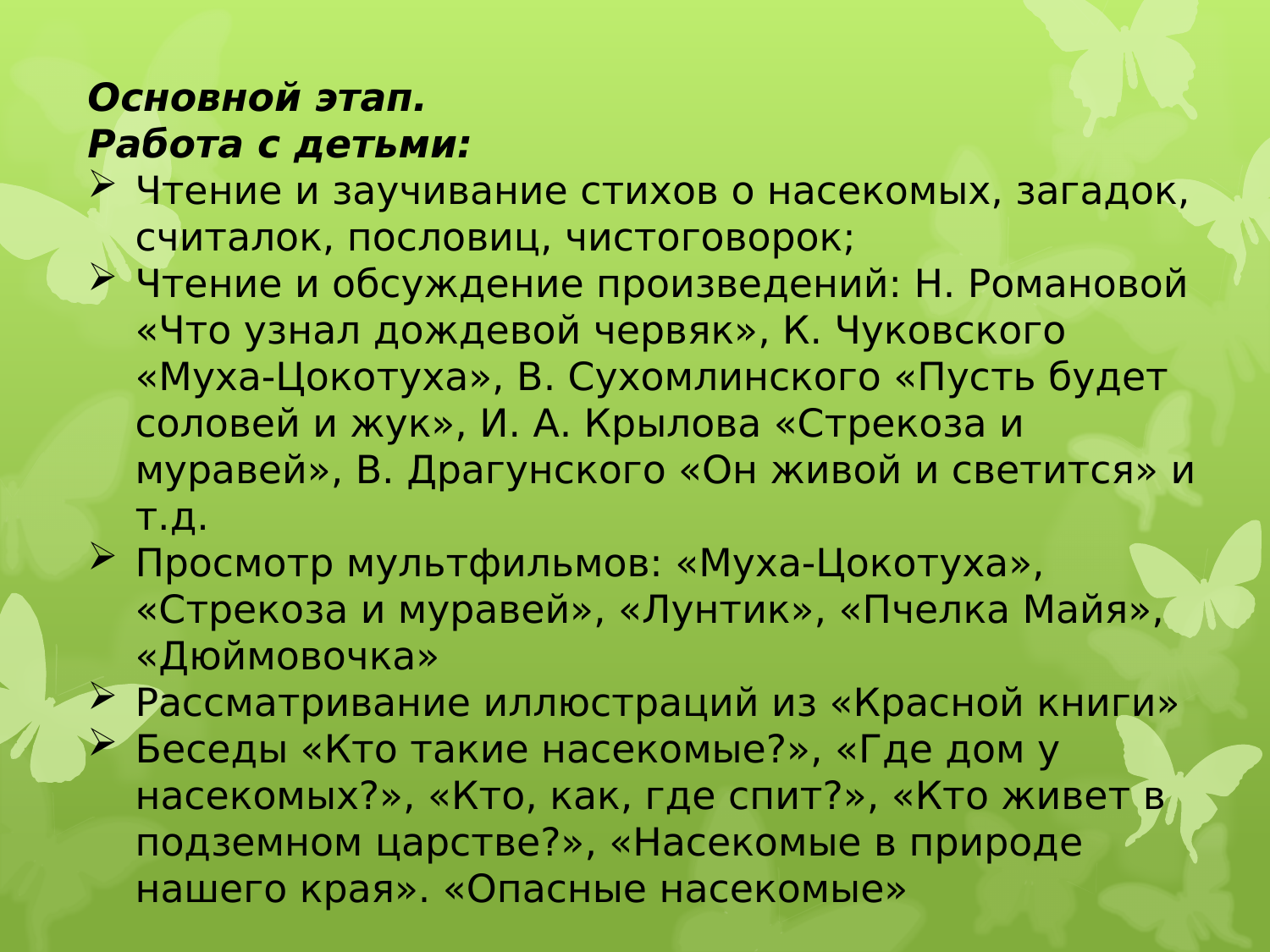

Основной этап.
Работа с детьми:
Чтение и заучивание стихов о насекомых, загадок, считалок, пословиц, чистоговорок;
Чтение и обсуждение произведений: Н. Романовой «Что узнал дождевой червяк», К. Чуковского «Муха-Цокотуха», В. Сухомлинского «Пусть будет соловей и жук», И. А. Крылова «Стрекоза и муравей», В. Драгунского «Он живой и светится» и т.д.
Просмотр мультфильмов: «Муха-Цокотуха», «Стрекоза и муравей», «Лунтик», «Пчелка Майя», «Дюймовочка»
Рассматривание иллюстраций из «Красной книги»
Беседы «Кто такие насекомые?», «Где дом у насекомых?», «Кто, как, где спит?», «Кто живет в подземном царстве?», «Насекомые в природе нашего края». «Опасные насекомые»